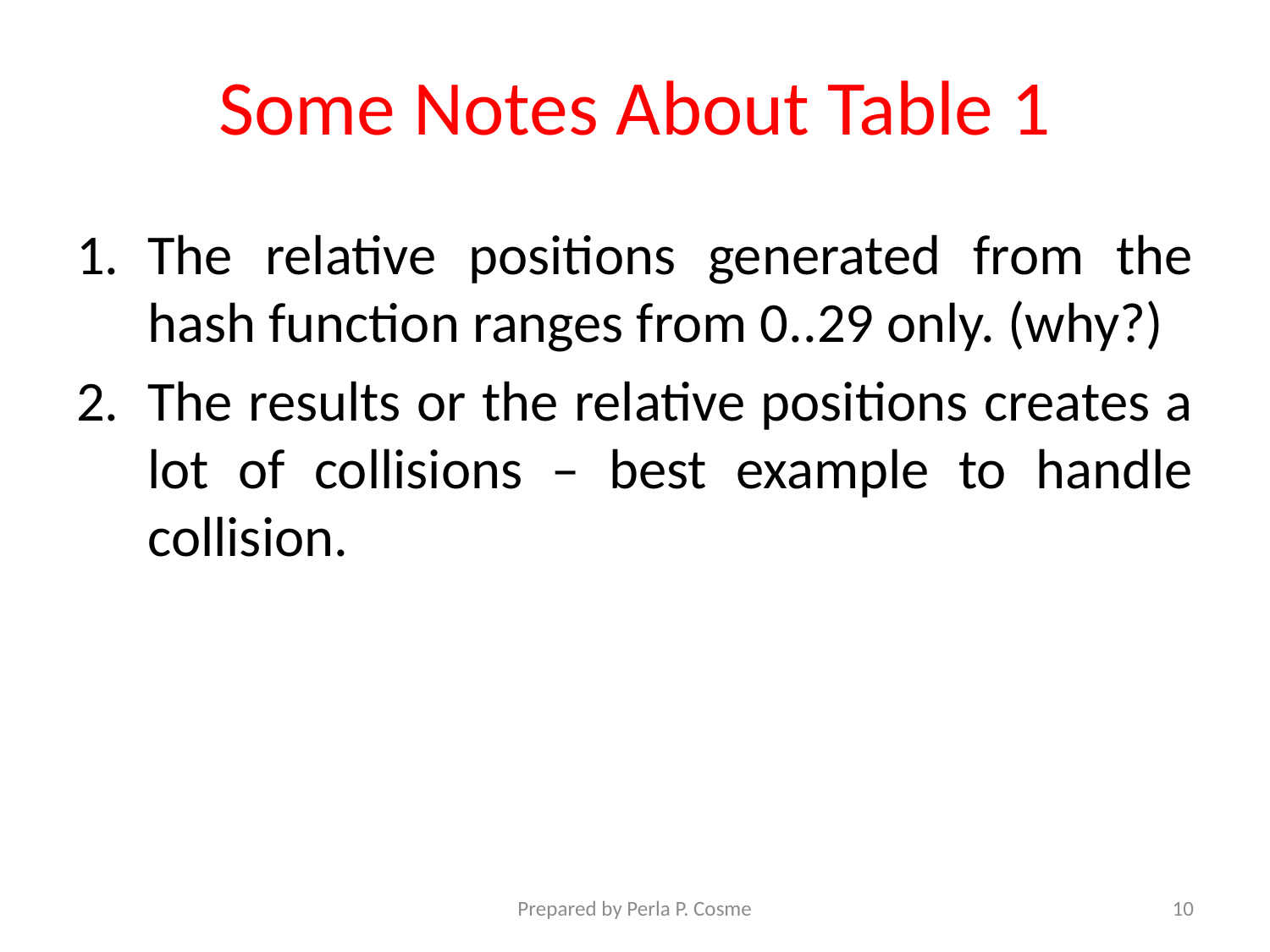

# Some Notes About Table 1
The relative positions generated from the hash function ranges from 0..29 only. (why?)
The results or the relative positions creates a lot of collisions – best example to handle collision.

Prepared by Perla P. Cosme
10